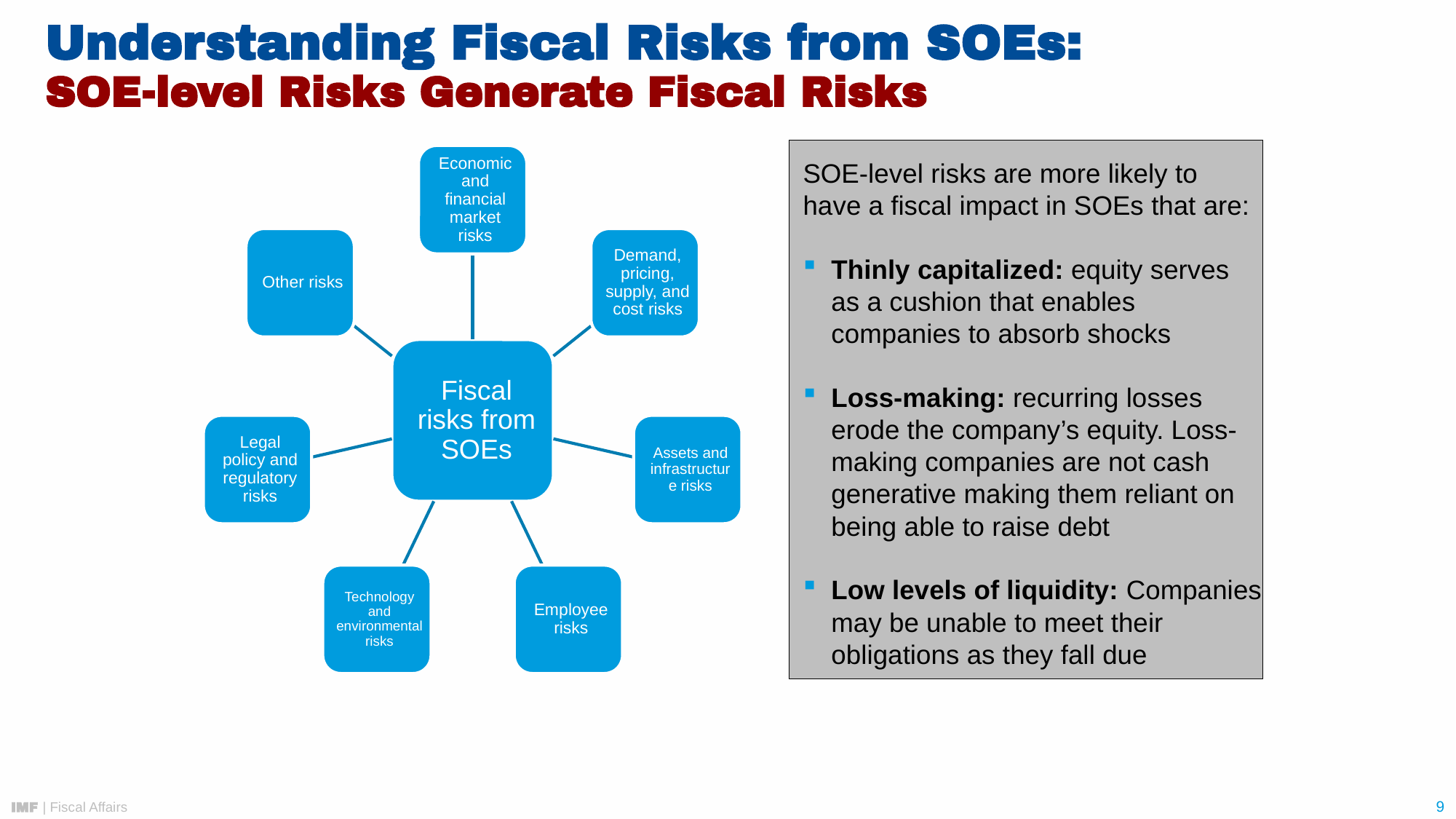

# Understanding Fiscal Risks from SOEs: SOE-level Risks Generate Fiscal Risks
Fiscal risks from SOEs
Economic and financial market risks
Demand, pricing, supply, and cost risks
Assets and infrastructure risks
Employee risks
Technology and environmental risks
Legal policy and regulatory risks
Other risks
SOE-level risks are more likely to have a fiscal impact in SOEs that are:
Thinly capitalized: equity serves as a cushion that enables companies to absorb shocks
Loss-making: recurring losses erode the company’s equity. Loss-making companies are not cash generative making them reliant on being able to raise debt
Low levels of liquidity: Companies may be unable to meet their obligations as they fall due